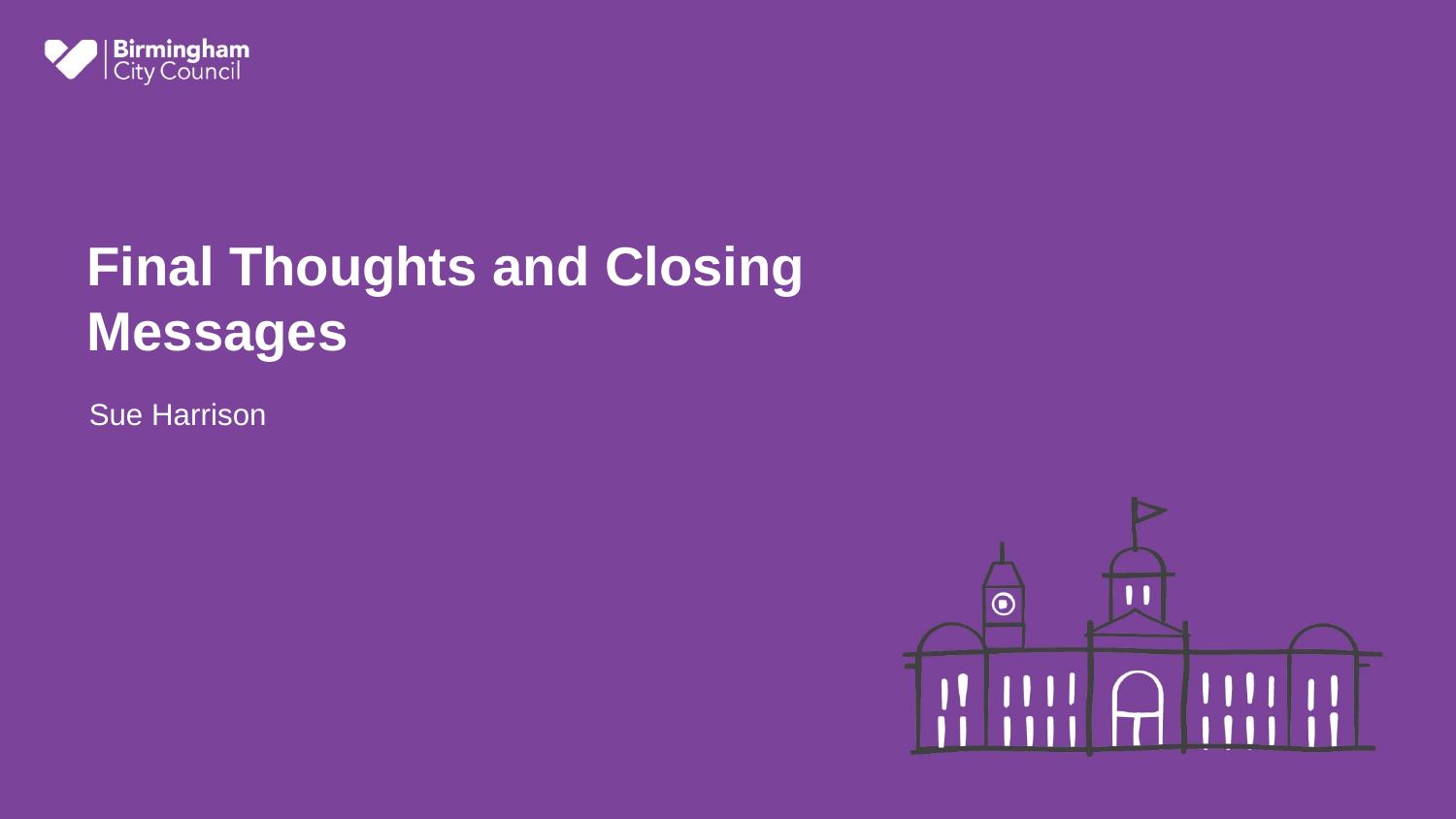

# Final Thoughts and Closing Messages
Sue Harrison